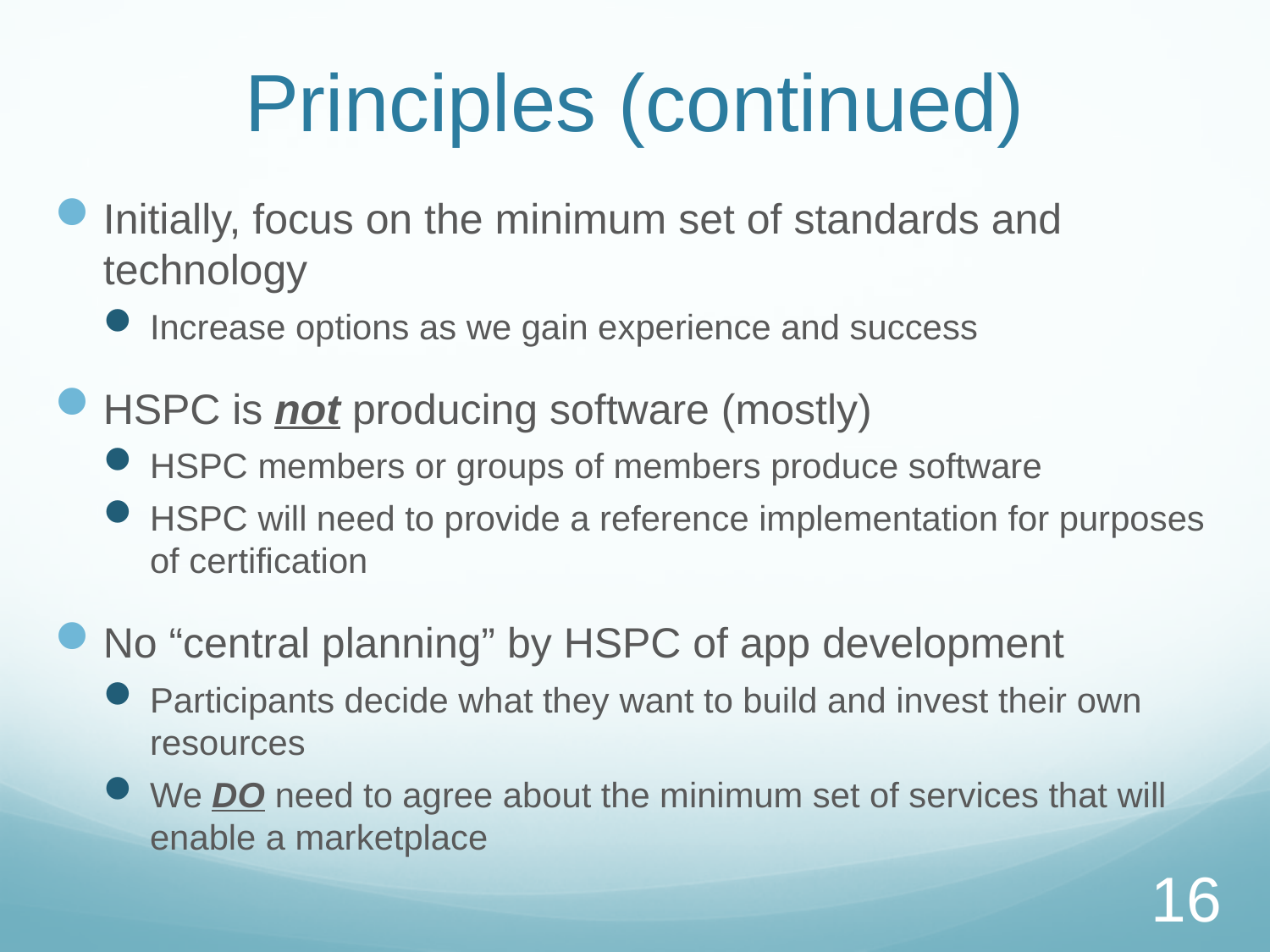

# Principles (continued)
Initially, focus on the minimum set of standards and technology
Increase options as we gain experience and success
HSPC is not producing software (mostly)
HSPC members or groups of members produce software
HSPC will need to provide a reference implementation for purposes of certification
No “central planning” by HSPC of app development
Participants decide what they want to build and invest their own resources
We DO need to agree about the minimum set of services that will enable a marketplace
16